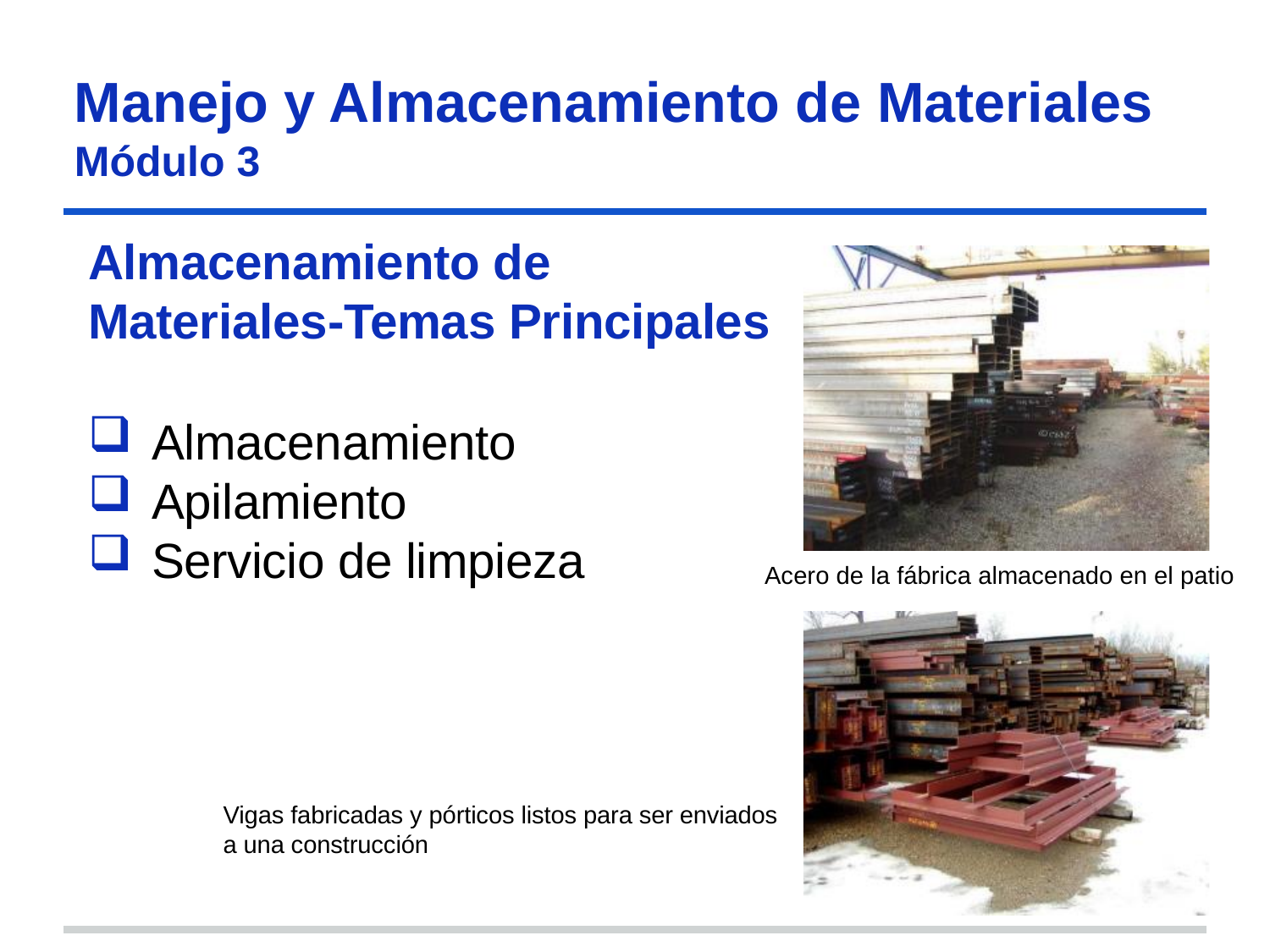

# Manejo y Almacenamiento de Materiales
Módulo 3 s49

Almacenamiento de Materiales-Temas Principales

Almacenamiento
Apilamiento
Servicio de limpieza

Acero de la fábrica almacenado en el patio
48

Vigas fabricadas y pórticos listos para ser enviados a una construcción